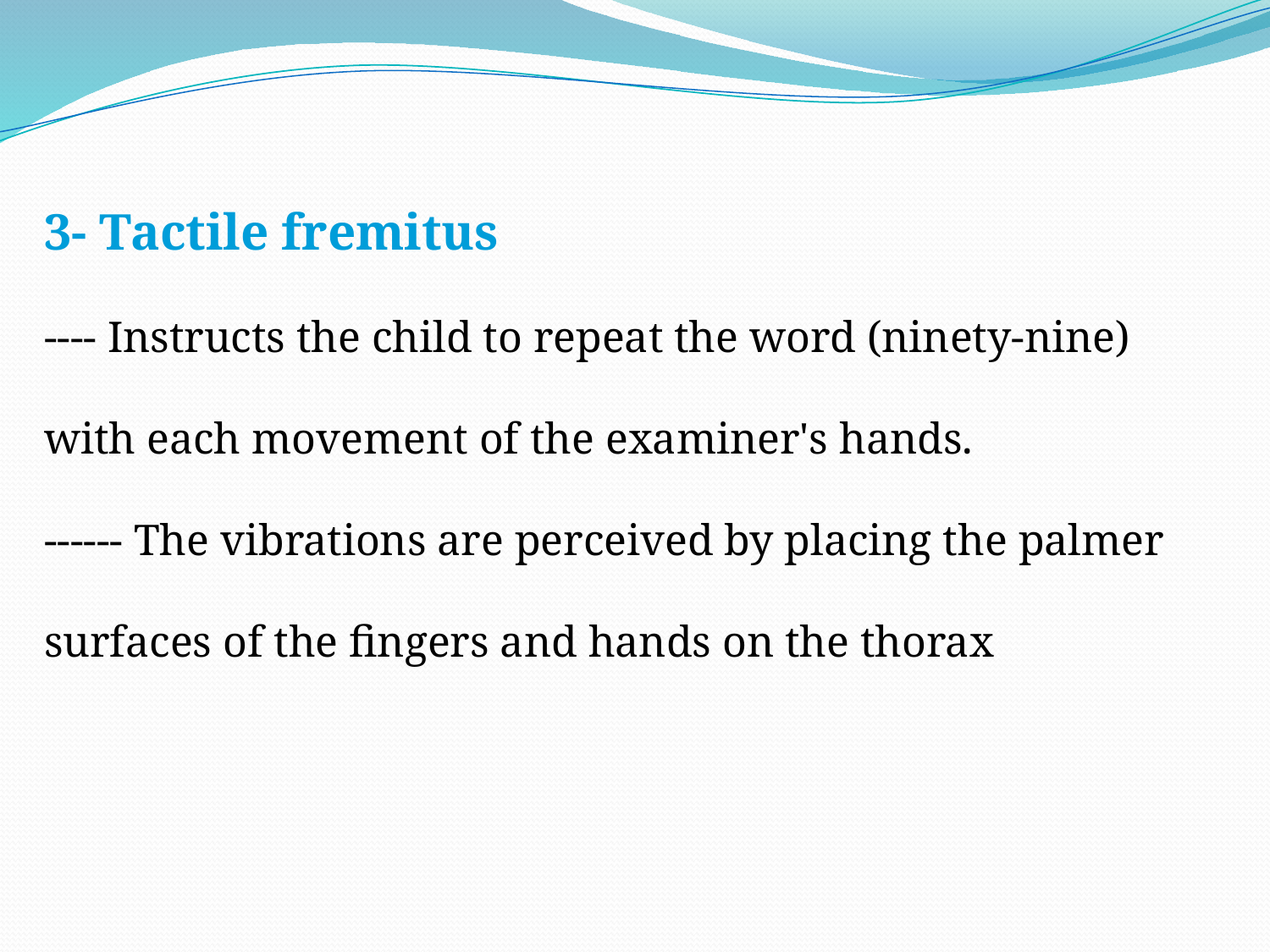

3- Tactile fremitus
---- Instructs the child to repeat the word (ninety-nine) with each movement of the examiner's hands.
------ The vibrations are perceived by placing the palmer surfaces of the fingers and hands on the thorax